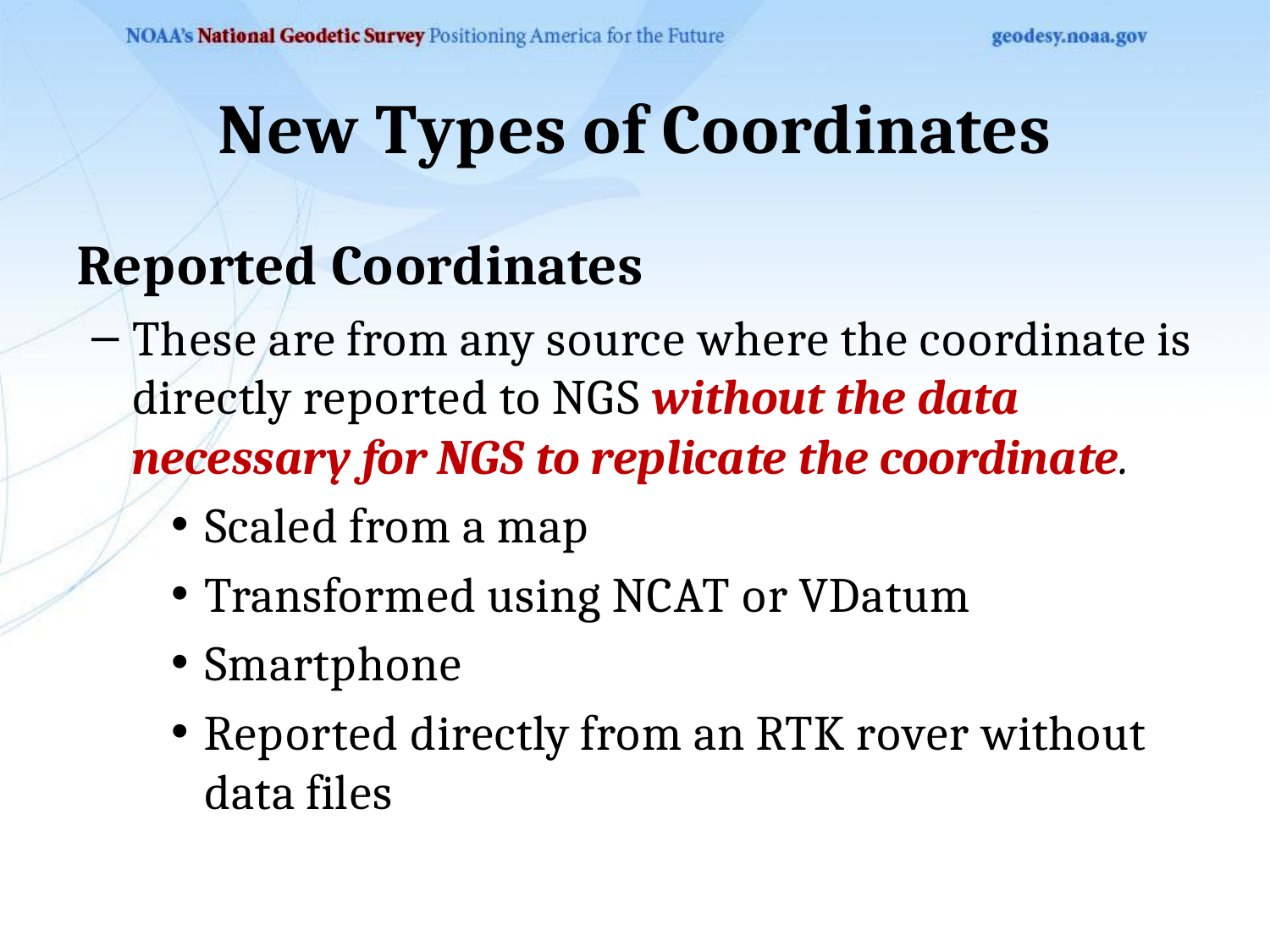

# New Types of Coordinates
Reported Coordinates
These are from any source where the coordinate is directly reported to NGS without the data necessary for NGS to replicate the coordinate.
Scaled from a map
Transformed using NCAT or VDatum
Smartphone
Reported directly from an RTK rover without data files